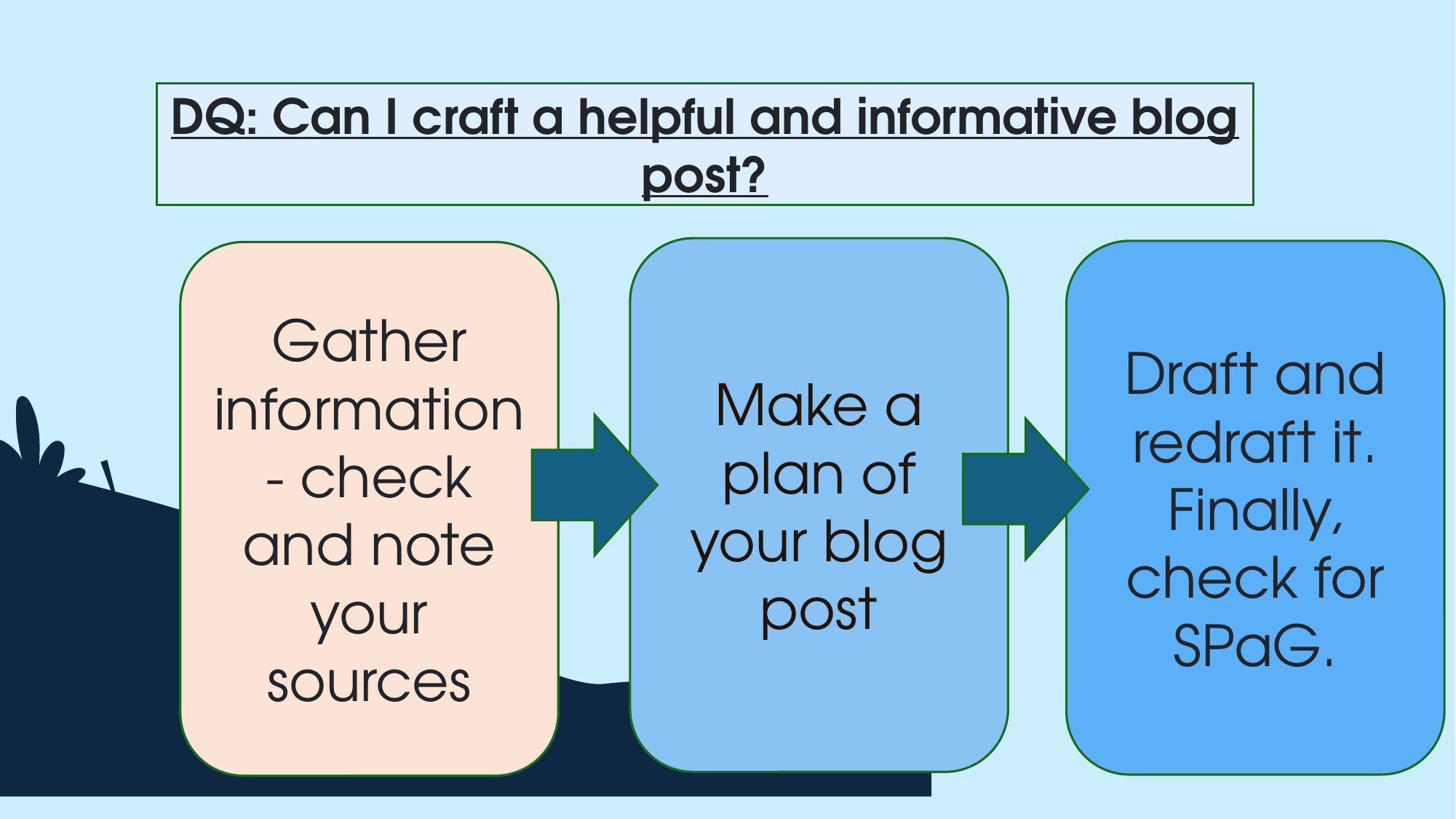

DQ: Can I craft a helpful and informative blog post?
Make a plan of your blog post
Draft and redraft it. Finally, check for SPaG.
Gather information - check and note your sources